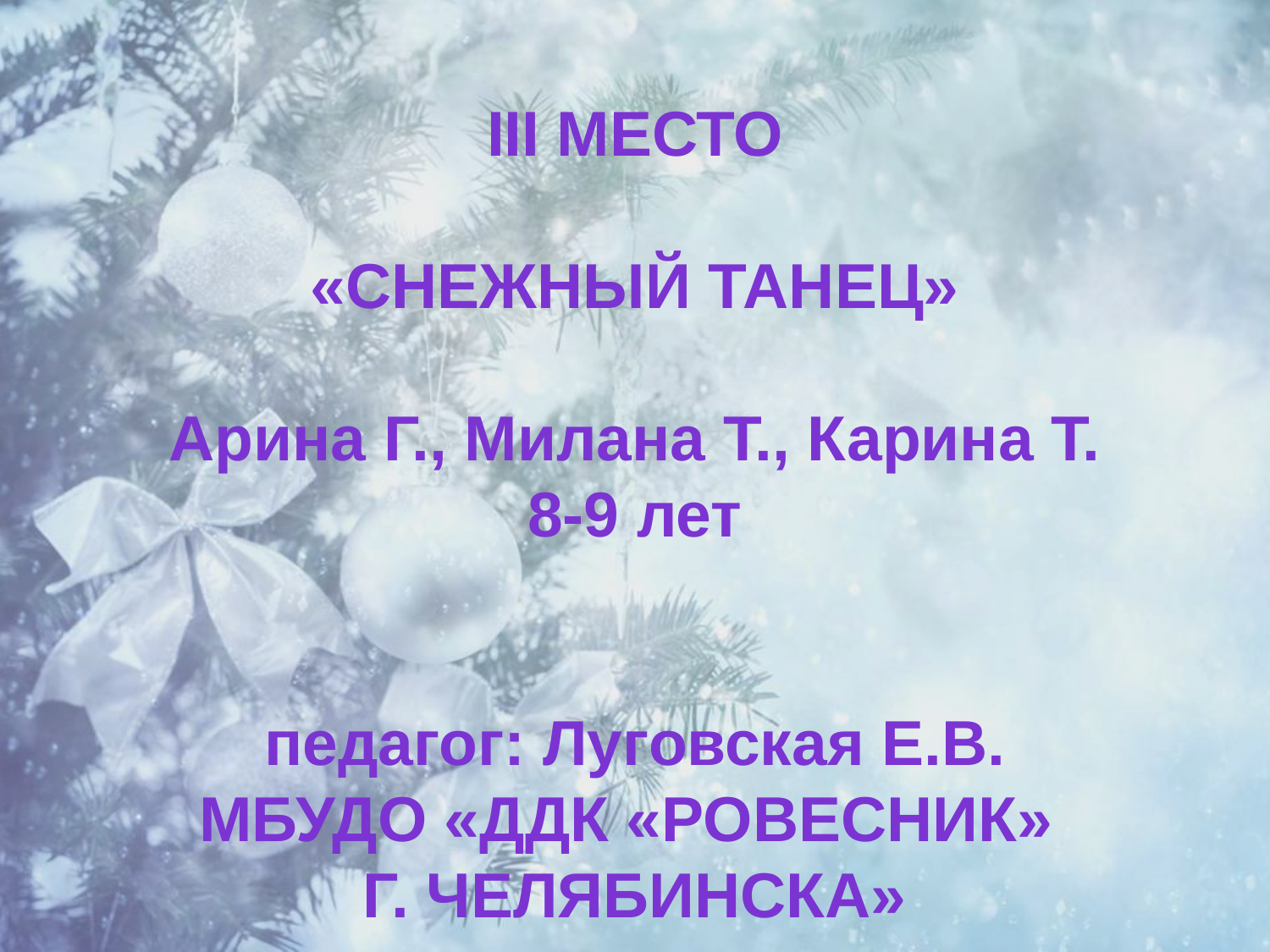

III место

«Снежный танец»

Арина Г., Милана Т., Карина Т.
8-9 лет

педагог: Луговская Е.В.
МБУДО «ДДК «Ровесник»
г. Челябинска»